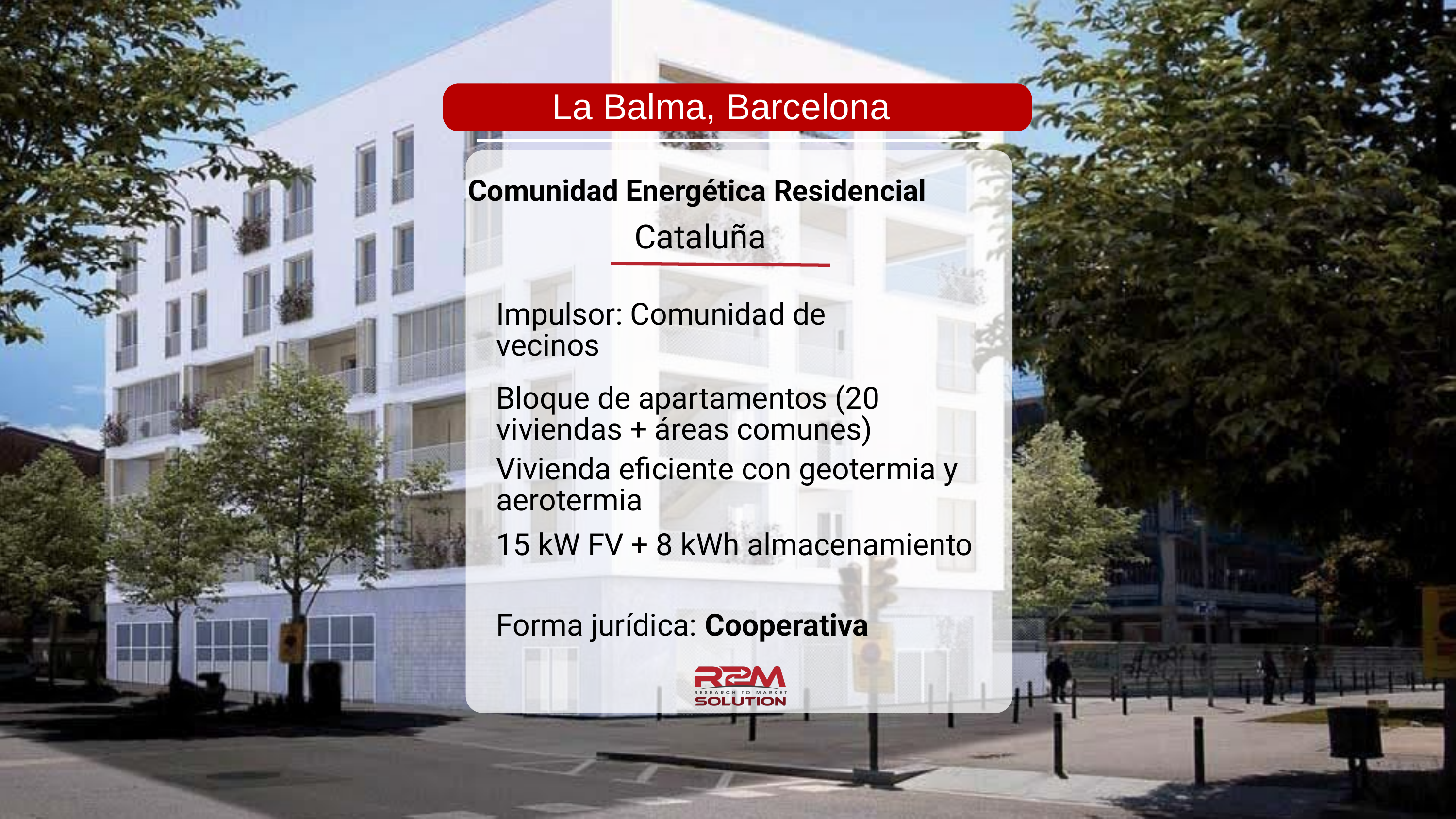

La Balma, Barcelona

Comunidad Energética Residencial
Cataluña
Impulsor: Comunidad de vecinos
Bloque de apartamentos (20 viviendas + áreas comunes)
Vivienda eficiente con geotermia y aerotermia

15 kW FV + 8 kWh almacenamiento
Forma jurídica: Cooperativa